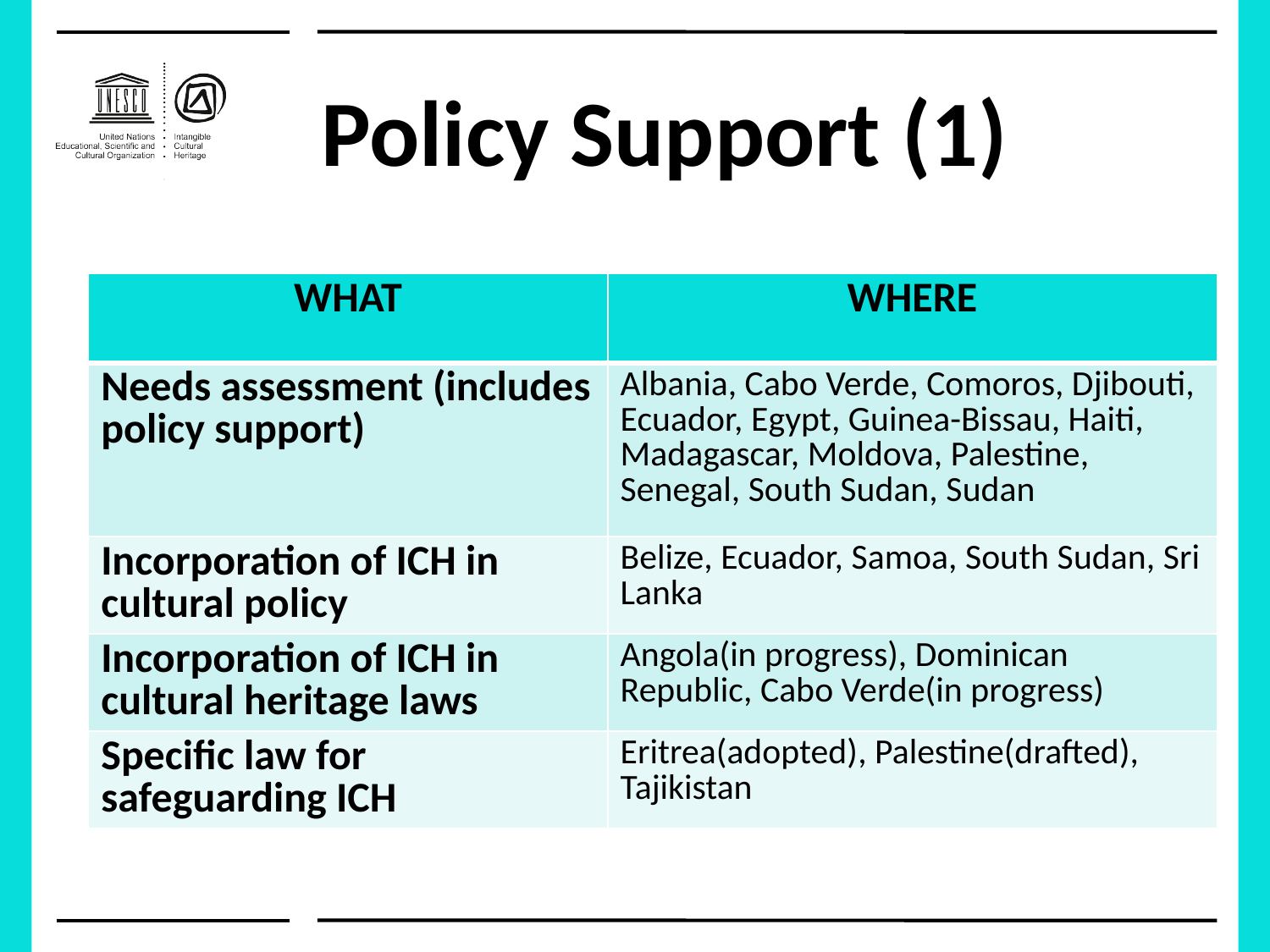

# Policy Support (1)
| WHAT | WHERE |
| --- | --- |
| Needs assessment (includes policy support) | Albania, Cabo Verde, Comoros, Djibouti, Ecuador, Egypt, Guinea-Bissau, Haiti, Madagascar, Moldova, Palestine, Senegal, South Sudan, Sudan |
| Incorporation of ICH in cultural policy | Belize, Ecuador, Samoa, South Sudan, Sri Lanka |
| Incorporation of ICH in cultural heritage laws | Angola(in progress), Dominican Republic, Cabo Verde(in progress) |
| Specific law for safeguarding ICH | Eritrea(adopted), Palestine(drafted), Tajikistan |